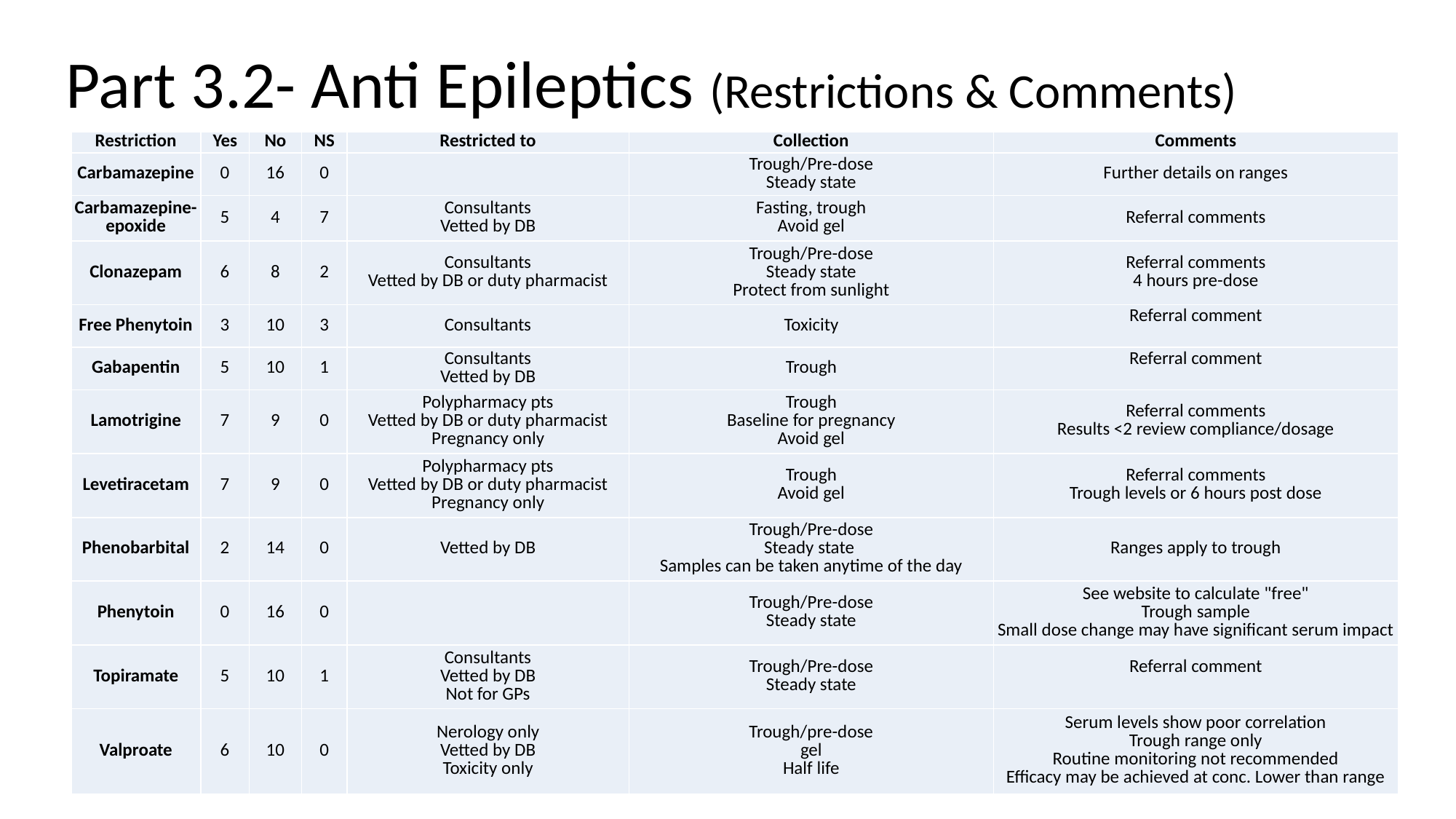

# Part 3.2- Anti Epileptics (Restrictions & Comments)
| Restriction | Yes | No | NS | Restricted to | Collection | Comments |
| --- | --- | --- | --- | --- | --- | --- |
| Carbamazepine | 0 | 16 | 0 |  | Trough/Pre-dose Steady state | Further details on ranges |
| Carbamazepine-epoxide | 5 | 4 | 7 | Consultants Vetted by DB | Fasting, trough Avoid gel | Referral comments |
| Clonazepam | 6 | 8 | 2 | Consultants Vetted by DB or duty pharmacist | Trough/Pre-dose Steady state Protect from sunlight | Referral comments 4 hours pre-dose |
| Free Phenytoin | 3 | 10 | 3 | Consultants | Toxicity | Referral comment |
| Gabapentin | 5 | 10 | 1 | Consultants Vetted by DB | Trough | Referral comment |
| Lamotrigine | 7 | 9 | 0 | Polypharmacy pts Vetted by DB or duty pharmacist Pregnancy only | Trough Baseline for pregnancy Avoid gel | Referral comments Results <2 review compliance/dosage |
| Levetiracetam | 7 | 9 | 0 | Polypharmacy pts Vetted by DB or duty pharmacist Pregnancy only | Trough Avoid gel | Referral comments Trough levels or 6 hours post dose |
| Phenobarbital | 2 | 14 | 0 | Vetted by DB | Trough/Pre-dose Steady state Samples can be taken anytime of the day | Ranges apply to trough |
| Phenytoin | 0 | 16 | 0 |  | Trough/Pre-dose Steady state | See website to calculate "free" Trough sample Small dose change may have significant serum impact |
| Topiramate | 5 | 10 | 1 | Consultants Vetted by DB Not for GPs | Trough/Pre-dose Steady state | Referral comment |
| Valproate | 6 | 10 | 0 | Nerology only Vetted by DB Toxicity only | Trough/pre-dose gel Half life | Serum levels show poor correlation Trough range only Routine monitoring not recommended Efficacy may be achieved at conc. Lower than range |